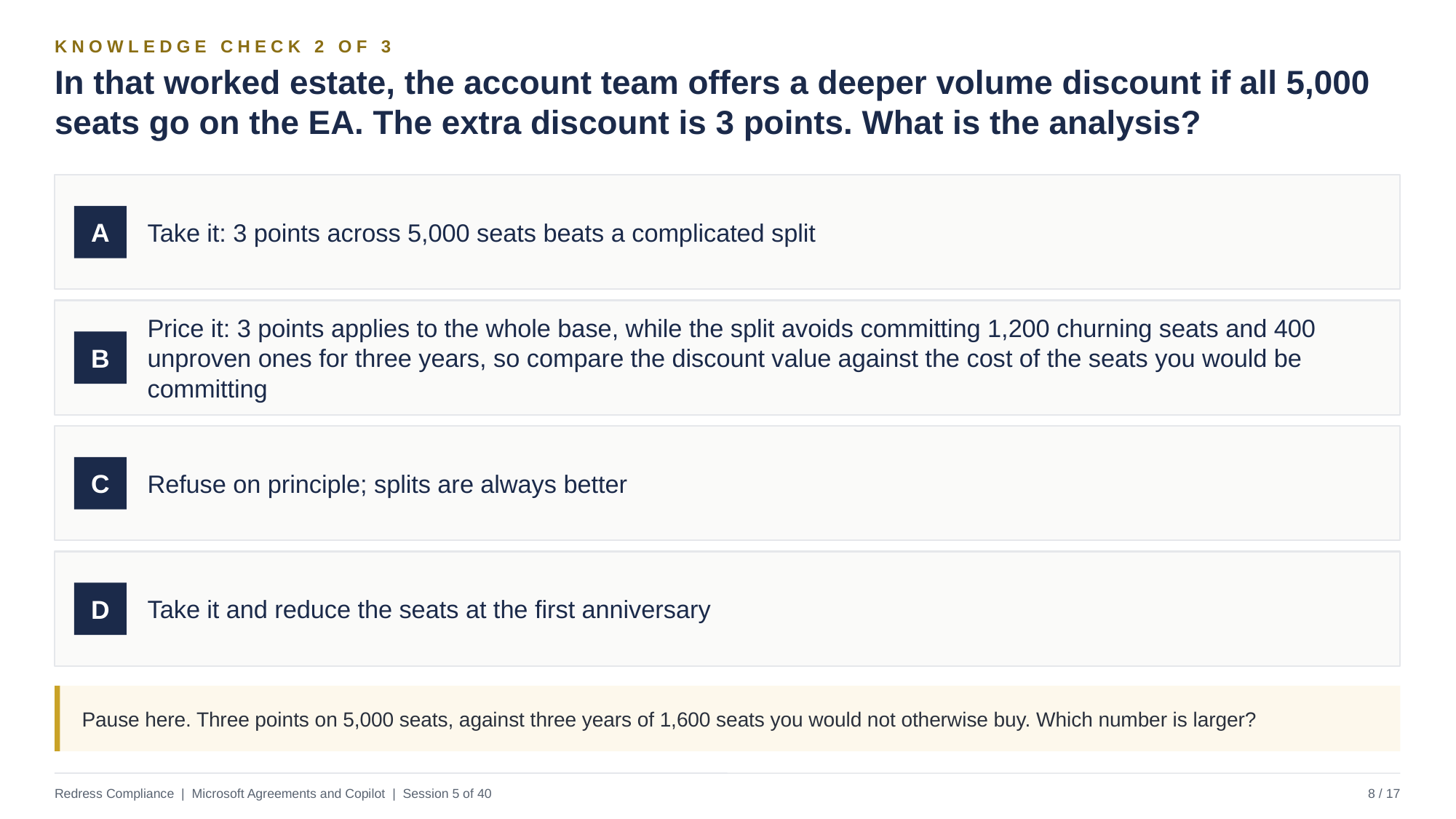

KNOWLEDGE CHECK 2 OF 3
In that worked estate, the account team offers a deeper volume discount if all 5,000 seats go on the EA. The extra discount is 3 points. What is the analysis?

Take it: 3 points across 5,000 seats beats a complicated split

A

Price it: 3 points applies to the whole base, while the split avoids committing 1,200 churning seats and 400 unproven ones for three years, so compare the discount value against the cost of the seats you would be committing

B

Refuse on principle; splits are always better

C

Take it and reduce the seats at the first anniversary

D

Pause here. Three points on 5,000 seats, against three years of 1,600 seats you would not otherwise buy. Which number is larger?

Redress Compliance  |  Microsoft Agreements and Copilot  |  Session 5 of 40
8 / 17